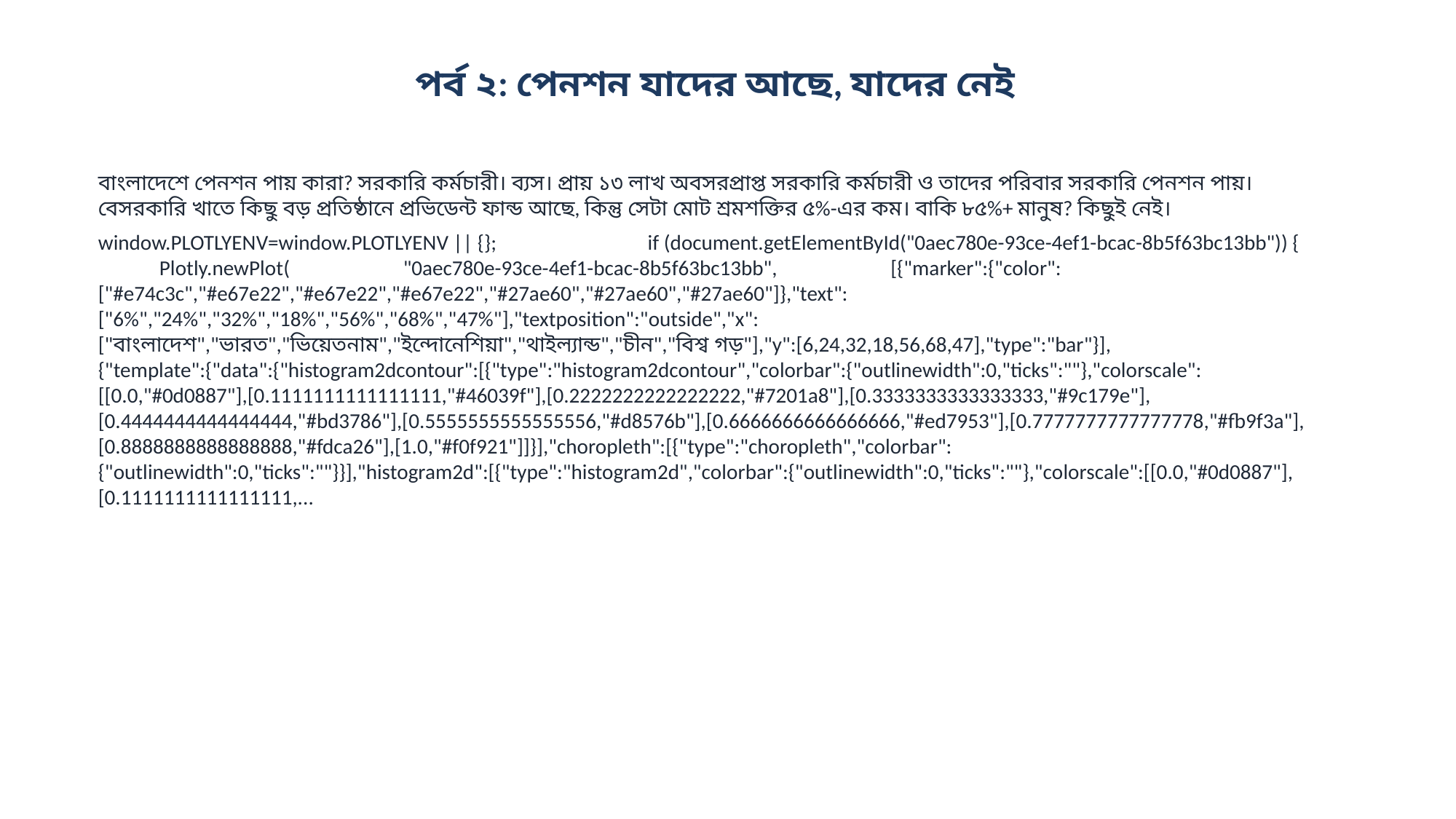

পর্ব ২: পেনশন যাদের আছে, যাদের নেই
বাংলাদেশে পেনশন পায় কারা? সরকারি কর্মচারী। ব্যস। প্রায় ১৩ লাখ অবসরপ্রাপ্ত সরকারি কর্মচারী ও তাদের পরিবার সরকারি পেনশন পায়। বেসরকারি খাতে কিছু বড় প্রতিষ্ঠানে প্রভিডেন্ট ফান্ড আছে, কিন্তু সেটা মোট শ্রমশক্তির ৫%-এর কম। বাকি ৮৫%+ মানুষ? কিছুই নেই।
window.PLOTLYENV=window.PLOTLYENV || {};                                if (document.getElementById("0aec780e-93ce-4ef1-bcac-8b5f63bc13bb")) {                    Plotly.newPlot(                        "0aec780e-93ce-4ef1-bcac-8b5f63bc13bb",                        [{"marker":{"color":["#e74c3c","#e67e22","#e67e22","#e67e22","#27ae60","#27ae60","#27ae60"]},"text":["6%","24%","32%","18%","56%","68%","47%"],"textposition":"outside","x":["বাংলাদেশ","ভারত","ভিয়েতনাম","ইন্দোনেশিয়া","থাইল্যান্ড","চীন","বিশ্ব গড়"],"y":[6,24,32,18,56,68,47],"type":"bar"}],                        {"template":{"data":{"histogram2dcontour":[{"type":"histogram2dcontour","colorbar":{"outlinewidth":0,"ticks":""},"colorscale":[[0.0,"#0d0887"],[0.1111111111111111,"#46039f"],[0.2222222222222222,"#7201a8"],[0.3333333333333333,"#9c179e"],[0.4444444444444444,"#bd3786"],[0.5555555555555556,"#d8576b"],[0.6666666666666666,"#ed7953"],[0.7777777777777778,"#fb9f3a"],[0.8888888888888888,"#fdca26"],[1.0,"#f0f921"]]}],"choropleth":[{"type":"choropleth","colorbar":{"outlinewidth":0,"ticks":""}}],"histogram2d":[{"type":"histogram2d","colorbar":{"outlinewidth":0,"ticks":""},"colorscale":[[0.0,"#0d0887"],[0.1111111111111111,...